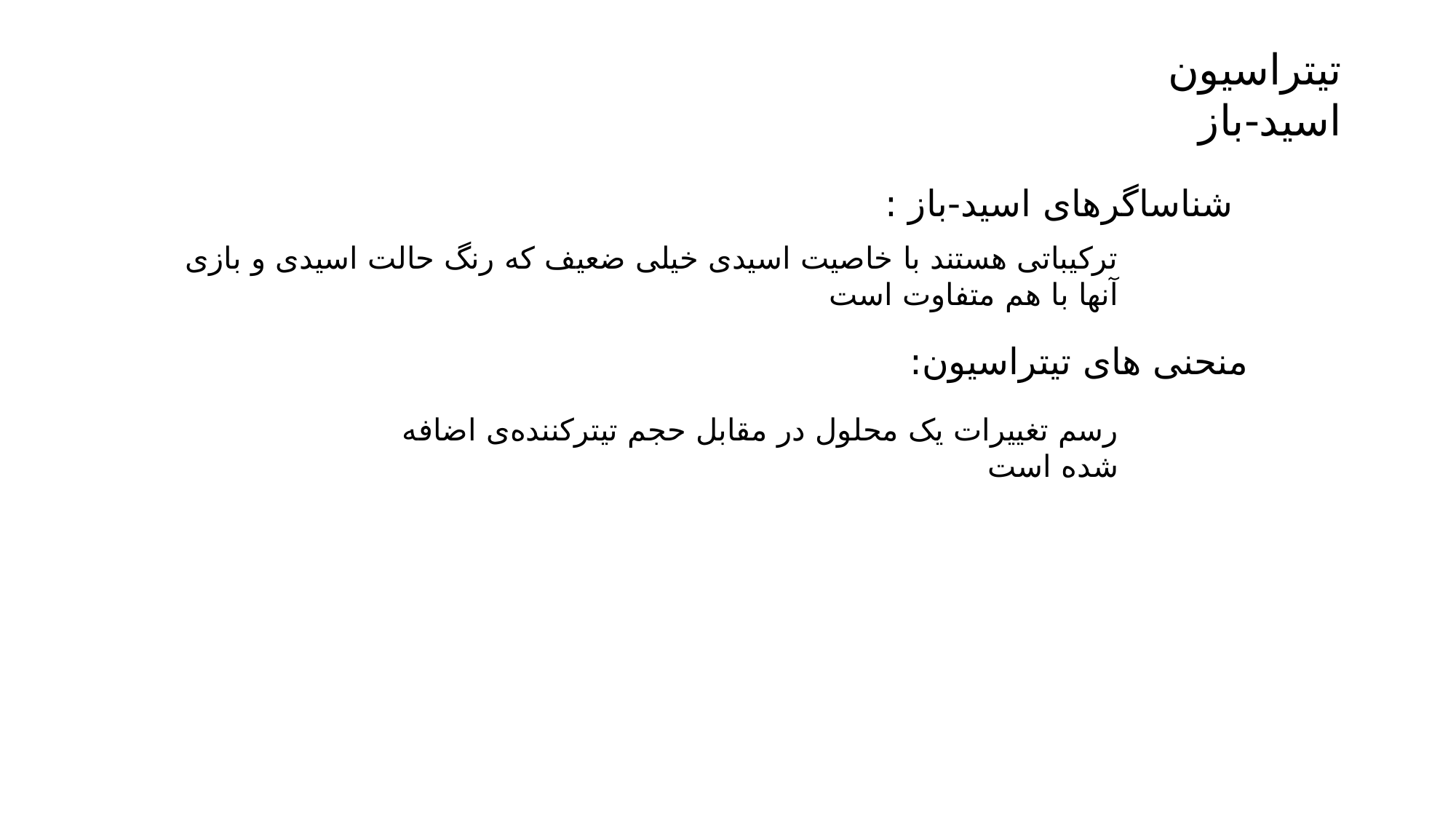

تیتراسیون اسید-باز
شناساگرهای اسید-باز :
ترکیباتی هستند با خاصیت اسیدی خیلی ضعیف که رنگ حالت اسیدی و بازی آنها با هم متفاوت است
منحنی های تیتراسیون:
رسم تغییرات یک محلول در مقابل حجم تیترکننده‌ی اضافه شده است